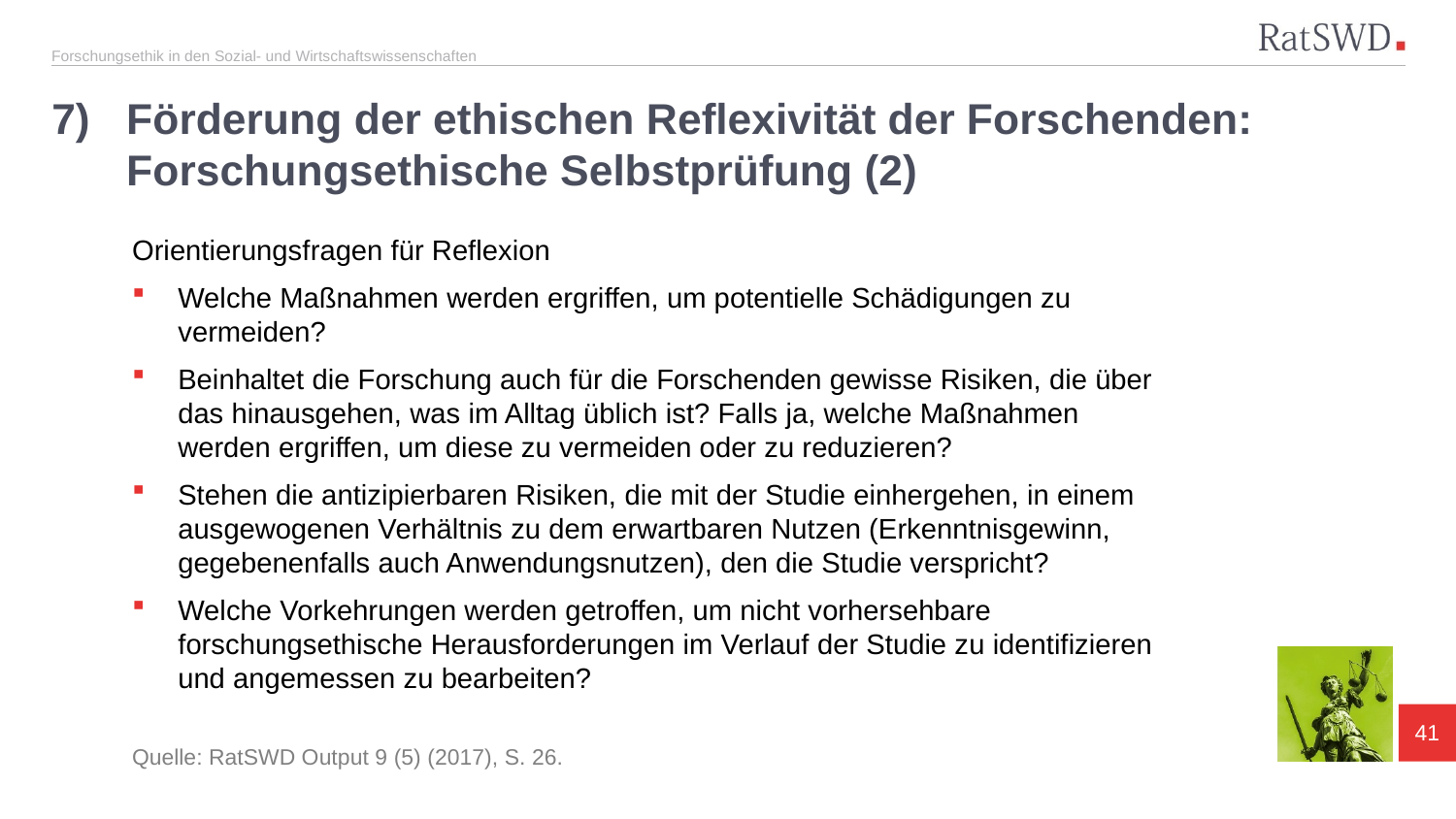

# Förderung der ethischen Reflexivität der Forschenden: Forschungsethische Selbstprüfung (2)
Orientierungsfragen für Reflexion
Welche Maßnahmen werden ergriffen, um potentielle Schädigungen zu vermeiden?
Beinhaltet die Forschung auch für die Forschenden gewisse Risiken, die über das hinausgehen, was im Alltag üblich ist? Falls ja, welche Maßnahmen werden ergriffen, um diese zu vermeiden oder zu reduzieren?
Stehen die antizipierbaren Risiken, die mit der Studie einhergehen, in einem ausgewogenen Verhältnis zu dem erwartbaren Nutzen (Erkenntnisgewinn, gegebenenfalls auch Anwendungsnutzen), den die Studie verspricht?
Welche Vorkehrungen werden getroffen, um nicht vorhersehbare forschungsethische Herausforderungen im Verlauf der Studie zu identifizieren und angemessen zu bearbeiten?

Quelle: RatSWD Output 9 (5) (2017), S. 26.